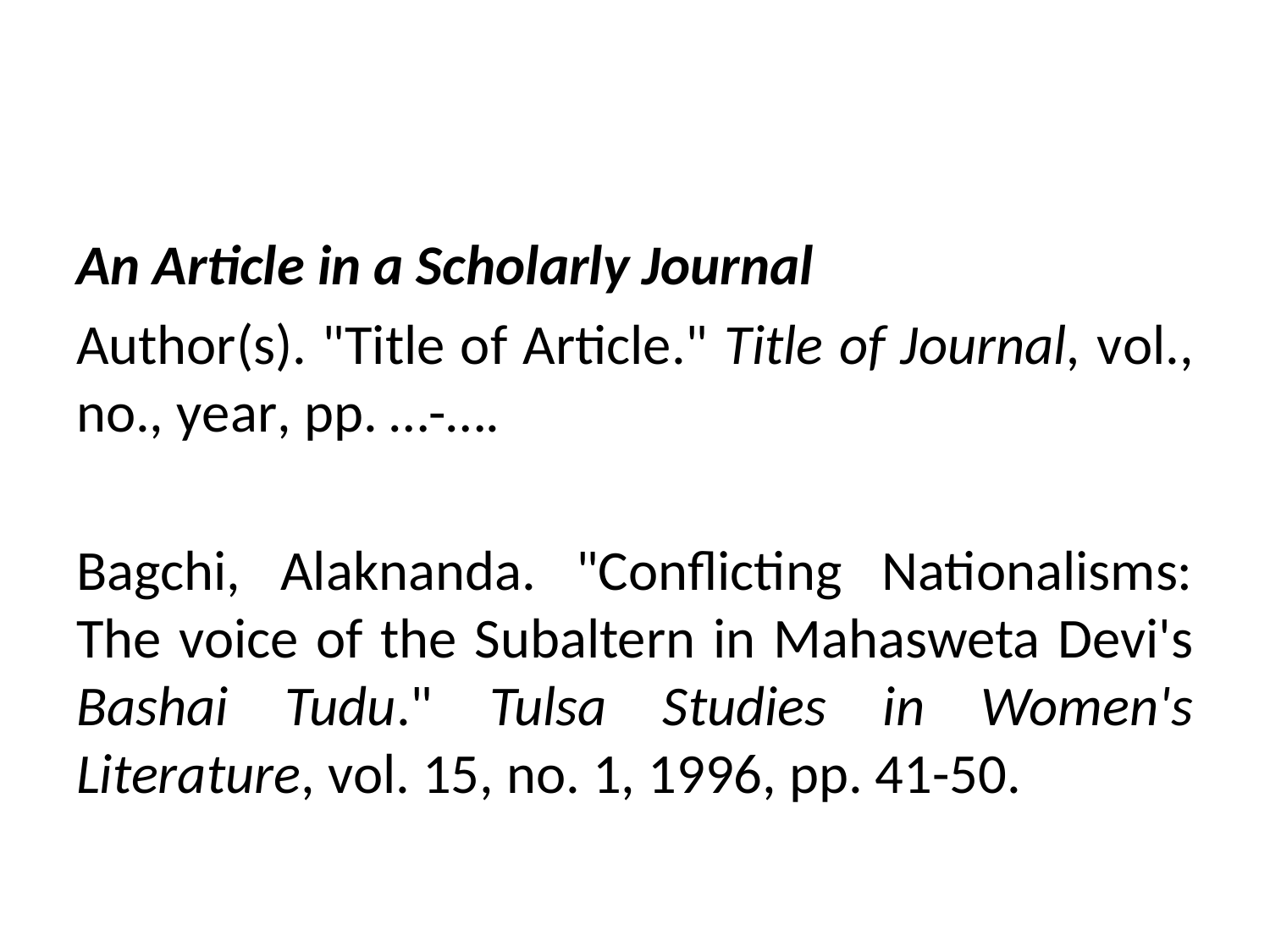

An Article in a Scholarly Journal
Author(s). "Title of Article." Title of Journal, vol., no., year, pp. …-….

Bagchi, Alaknanda. "Conflicting Nationalisms: The voice of the Subaltern in Mahasweta Devi's Bashai Tudu." Tulsa Studies in Women's Literature, vol. 15, no. 1, 1996, pp. 41-50.